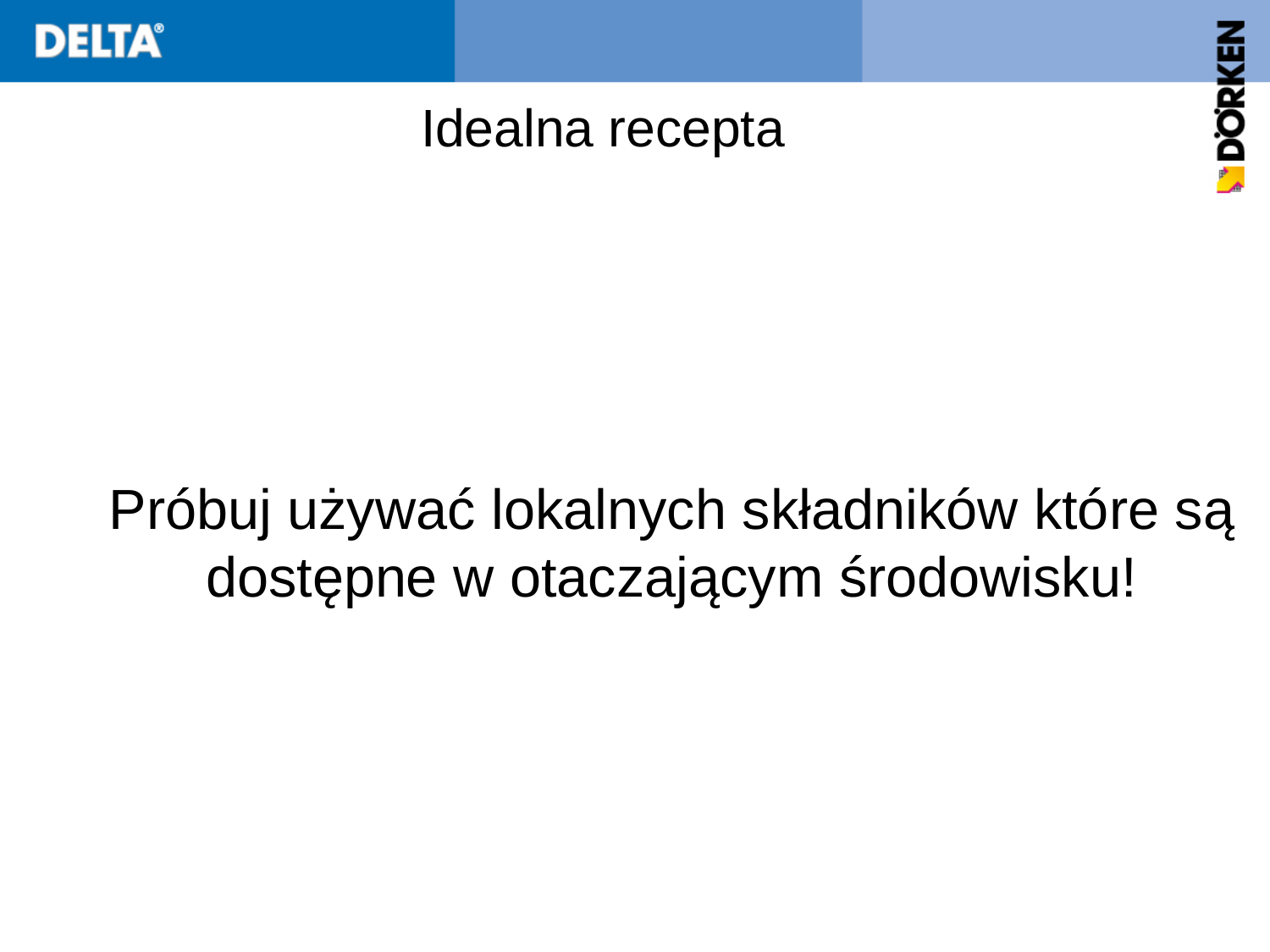

Idealna recepta
Próbuj używać lokalnych składników które są dostępne w otaczającym środowisku!